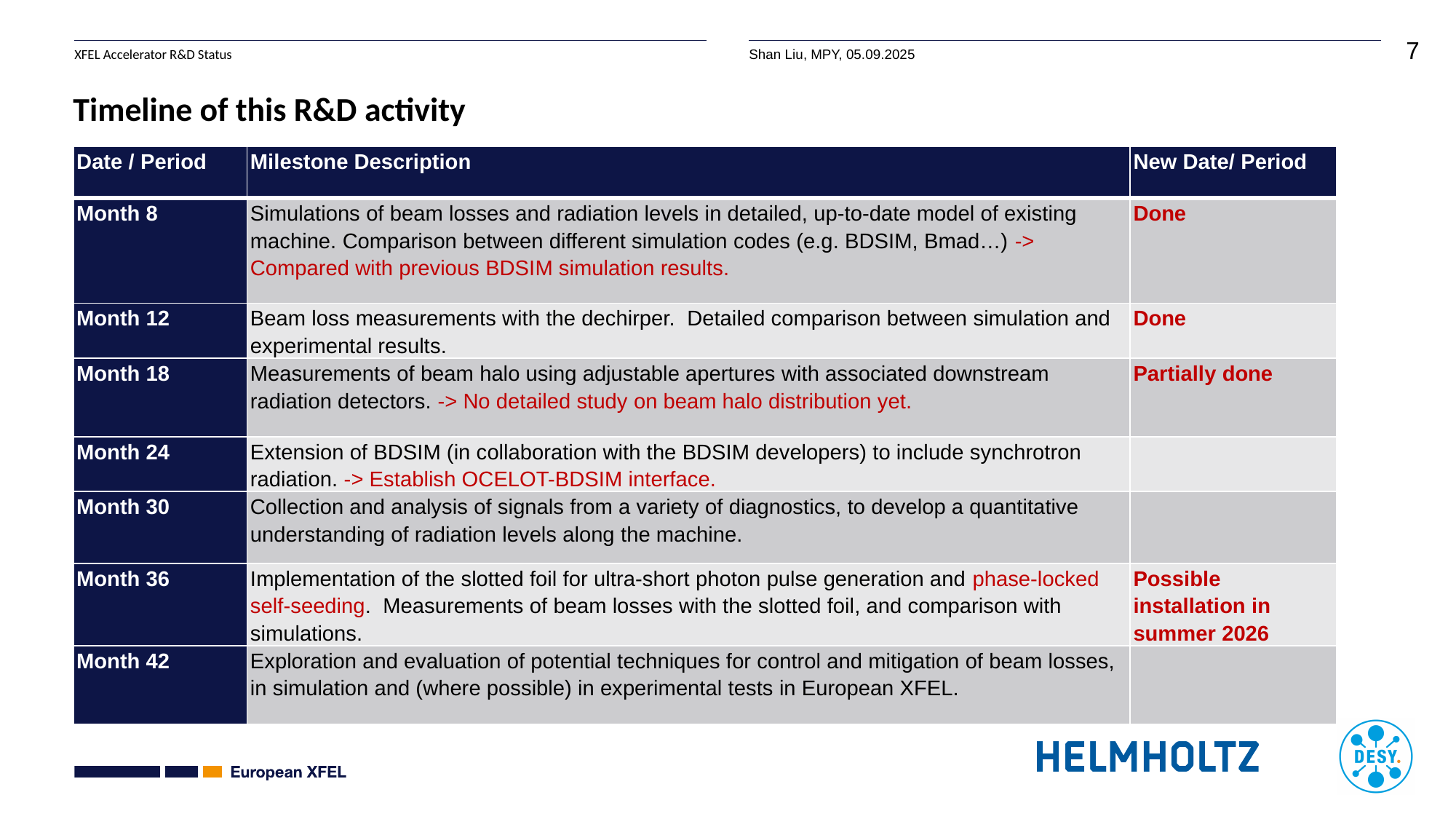

# Timeline of this R&D activity
| Date / Period | Milestone Description | New Date/ Period |
| --- | --- | --- |
| Month 8 | Simulations of beam losses and radiation levels in detailed, up-to-date model of existing machine. Comparison between different simulation codes (e.g. BDSIM, Bmad…) -> Compared with previous BDSIM simulation results. | Done |
| Month 12 | Beam loss measurements with the dechirper. Detailed comparison between simulation and experimental results. | Done |
| Month 18 | Measurements of beam halo using adjustable apertures with associated downstream radiation detectors. -> No detailed study on beam halo distribution yet. | Partially done |
| Month 24 | Extension of BDSIM (in collaboration with the BDSIM developers) to include synchrotron radiation. -> Establish OCELOT-BDSIM interface. |  |
| Month 30 | Collection and analysis of signals from a variety of diagnostics, to develop a quantitative understanding of radiation levels along the machine. |  |
| Month 36 | Implementation of the slotted foil for ultra-short photon pulse generation and phase-locked self-seeding. Measurements of beam losses with the slotted foil, and comparison with simulations. | Possible installation in summer 2026 |
| Month 42 | Exploration and evaluation of potential techniques for control and mitigation of beam losses, in simulation and (where possible) in experimental tests in European XFEL. |  |